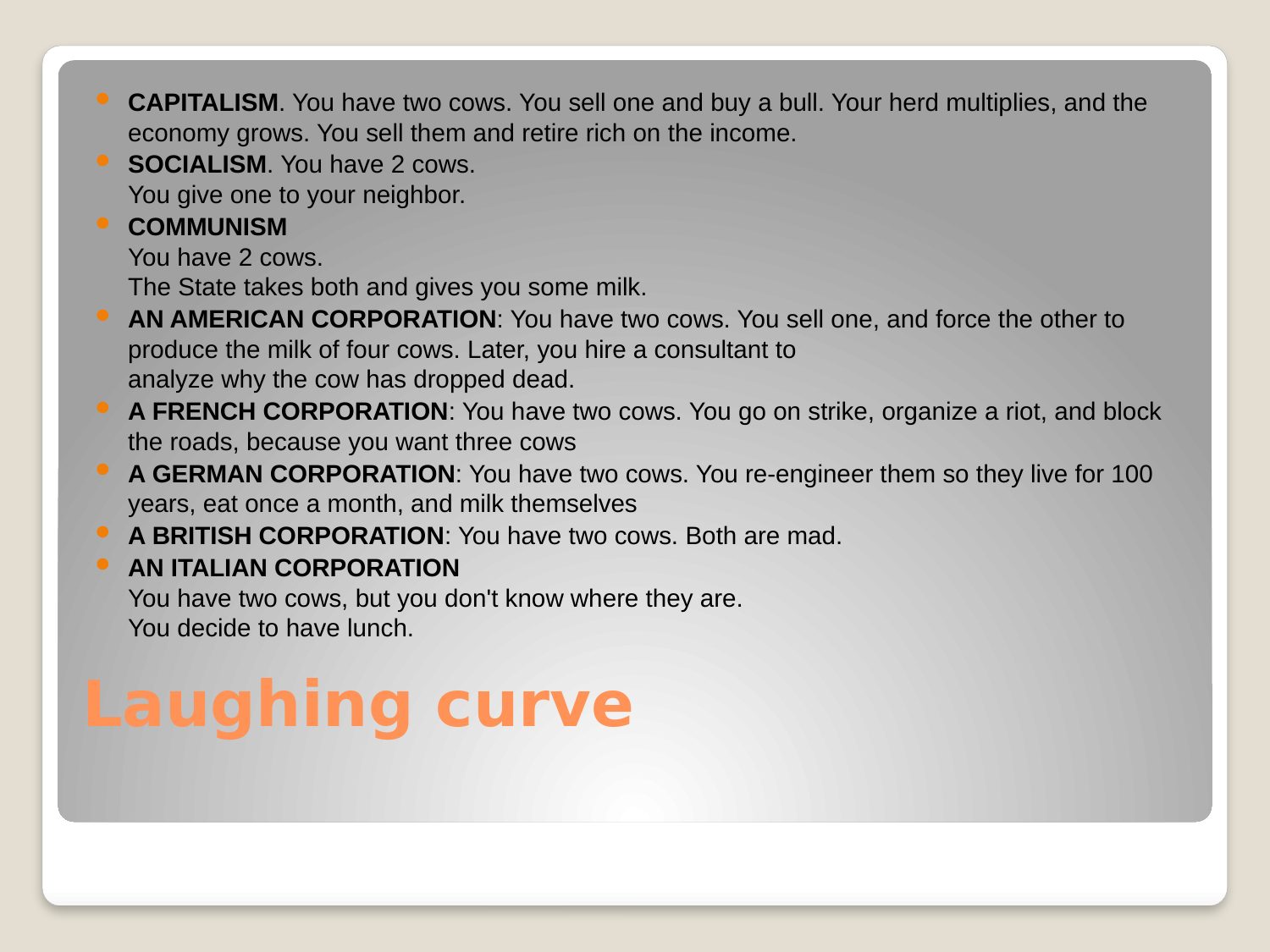

CAPITALISM. You have two cows. You sell one and buy a bull. Your herd multiplies, and the economy grows. You sell them and retire rich on the income.
SOCIALISM. You have 2 cows.
You give one to your neighbor.
COMMUNISM
You have 2 cows.
The State takes both and gives you some milk.
AN AMERICAN CORPORATION: You have two cows. You sell one, and force the other to produce the milk of four cows. Later, you hire a consultant to
analyze why the cow has dropped dead.
A FRENCH CORPORATION: You have two cows. You go on strike, organize a riot, and block the roads, because you want three cows
A GERMAN CORPORATION: You have two cows. You re-engineer them so they live for 100 years, eat once a month, and milk themselves
A BRITISH CORPORATION: You have two cows. Both are mad.
AN ITALIAN CORPORATION
You have two cows, but you don't know where they are.
You decide to have lunch.

# Laughing curve